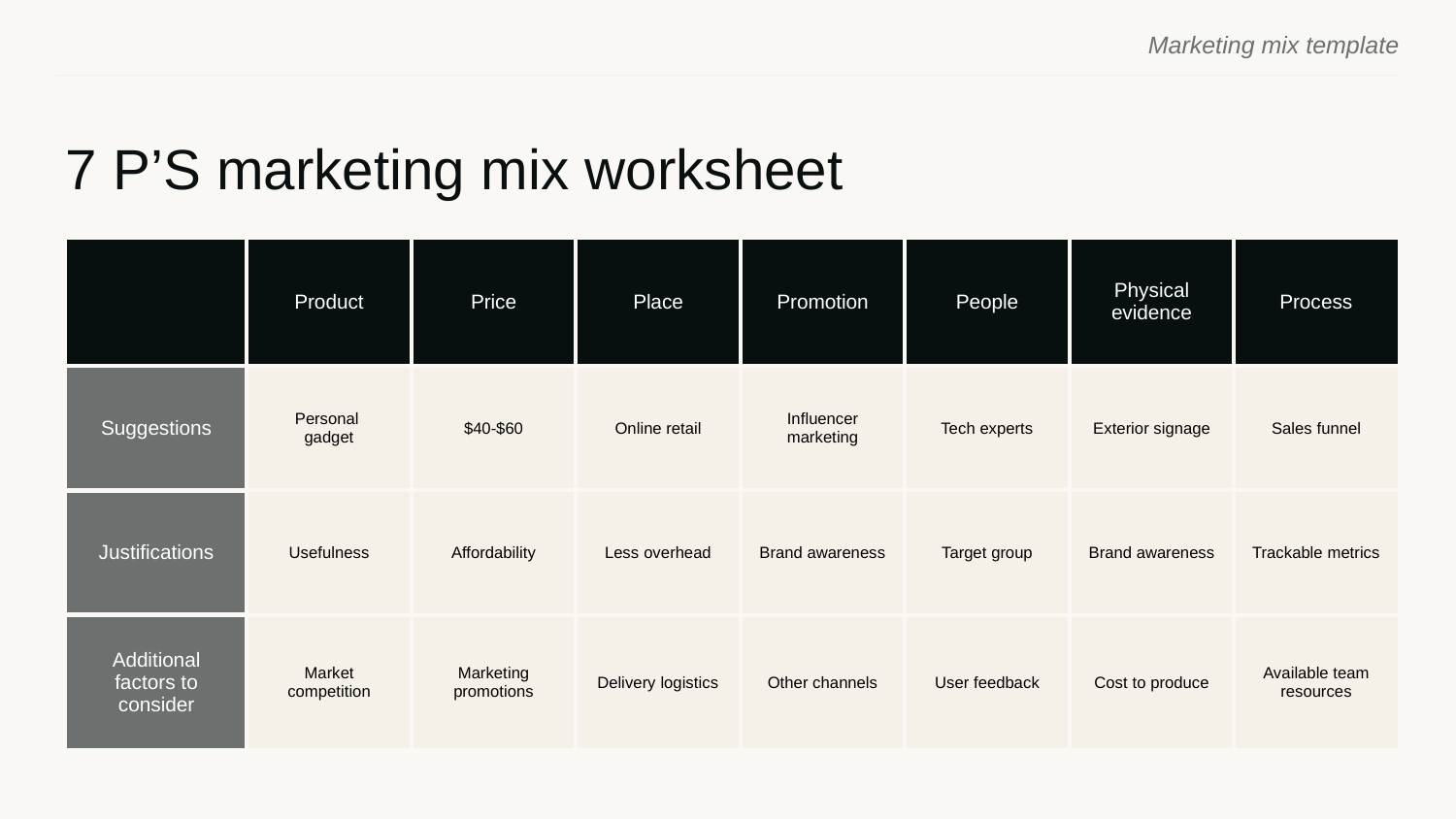

# 7 P’S marketing mix worksheet
|  | Product | Price | Place | Promotion | People | Physical evidence | Process |
| --- | --- | --- | --- | --- | --- | --- | --- |
| Suggestions | Personal gadget | $40-$60 | Online retail | Influencer marketing | Tech experts | Exterior signage | Sales funnel |
| Justifications | Usefulness | Affordability | Less overhead | Brand awareness | Target group | Brand awareness | Trackable metrics |
| Additional factors to consider | Market competition | Marketing promotions | Delivery logistics | Other channels | User feedback | Cost to produce | Available team resources |